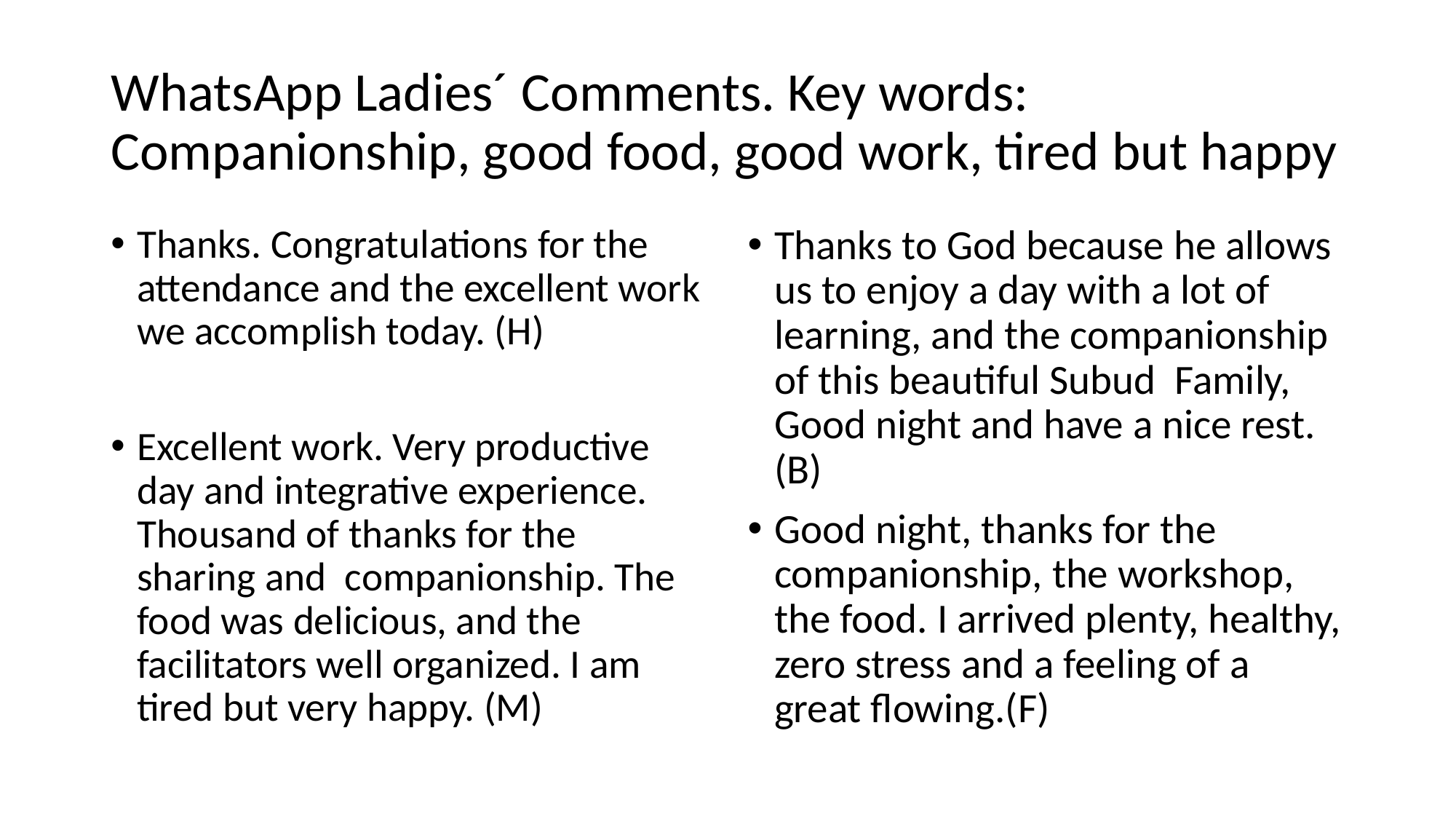

# WhatsApp Ladies´ Comments. Key words: Companionship, good food, good work, tired but happy
Thanks. Congratulations for the attendance and the excellent work we accomplish today. (H)

Excellent work. Very productive day and integrative experience. Thousand of thanks for the  sharing and  companionship. The food was delicious, and the facilitators well organized. I am tired but very happy. (M)
Thanks to God because he allows us to enjoy a day with a lot of learning, and the companionship of this beautiful Subud  Family, Good night and have a nice rest.(B)
Good night, thanks for the companionship, the workshop, the food. I arrived plenty, healthy, zero stress and a feeling of a great flowing.(F)